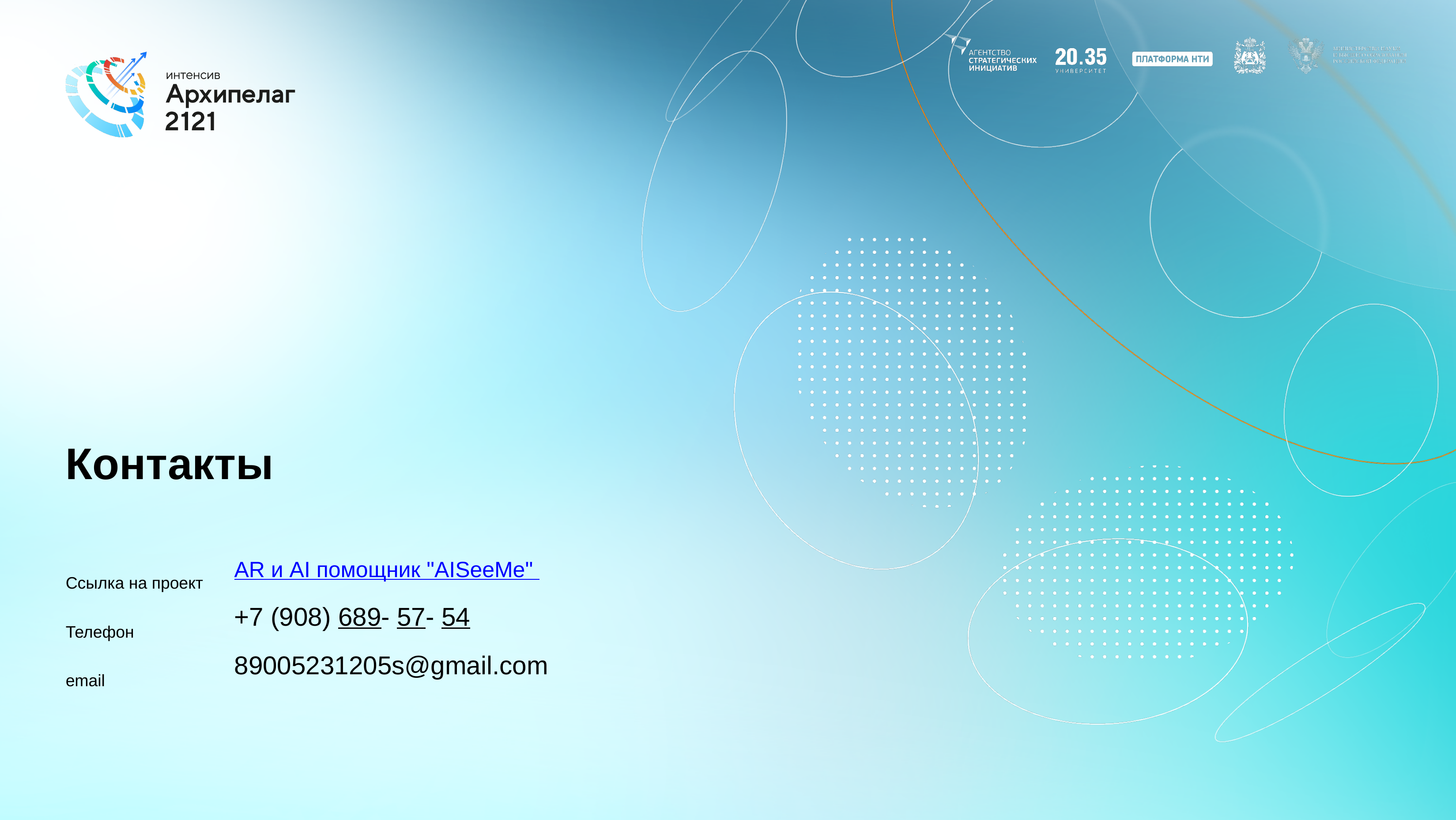

# Контакты
Ссылка на проект
Телефон
email
AR и AI помощник "AISeeMe"
+7 (908) 689- 57- 54
89005231205s@gmail.com